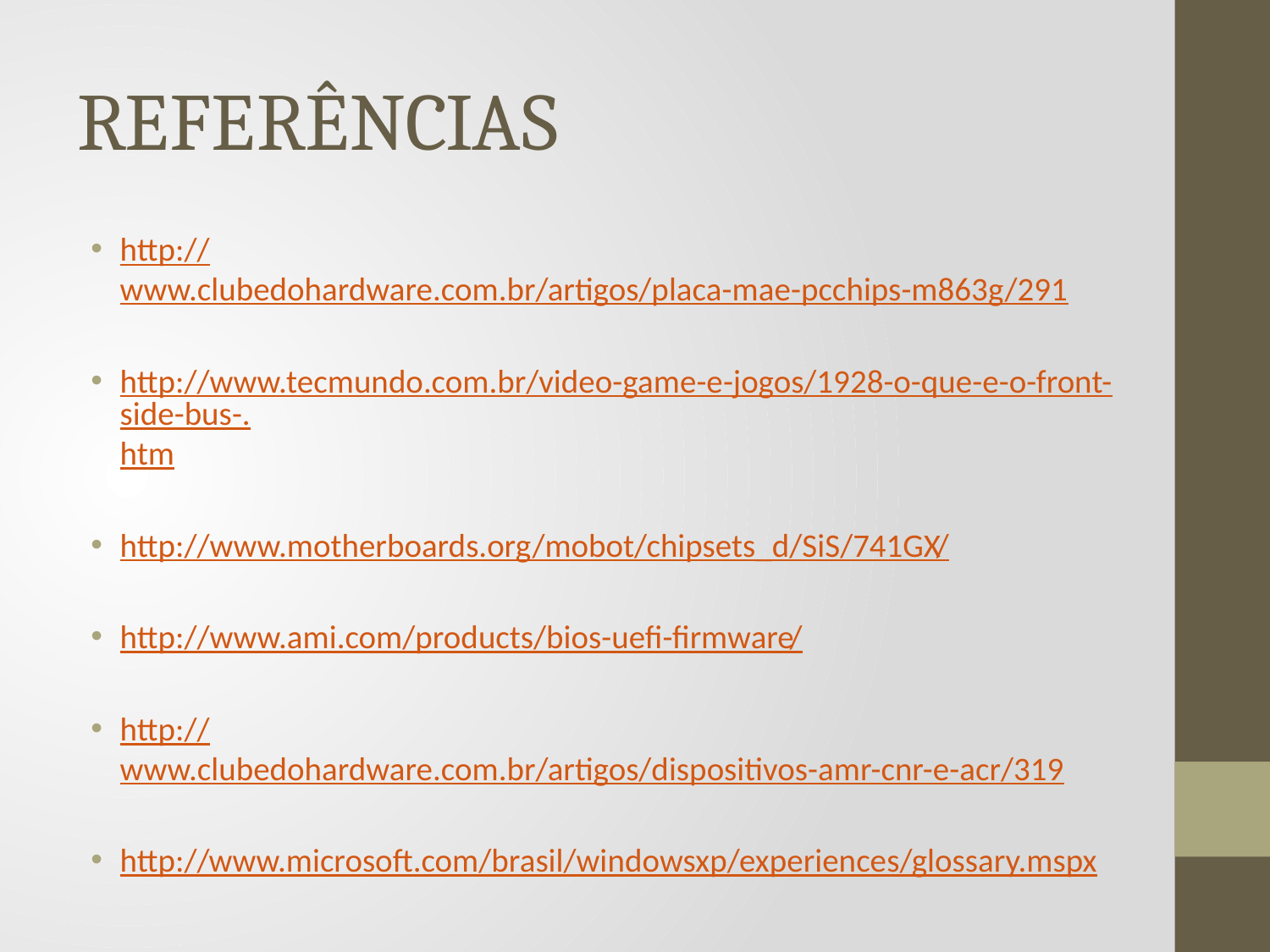

# REFERÊNCIAS
http://www.clubedohardware.com.br/artigos/placa-mae-pcchips-m863g/291

http://www.tecmundo.com.br/video-game-e-jogos/1928-o-que-e-o-front-side-bus-.htm

http://www.motherboards.org/mobot/chipsets_d/SiS/741GX/

http://www.ami.com/products/bios-uefi-firmware/

http://www.clubedohardware.com.br/artigos/dispositivos-amr-cnr-e-acr/319

http://www.microsoft.com/brasil/windowsxp/experiences/glossary.mspx